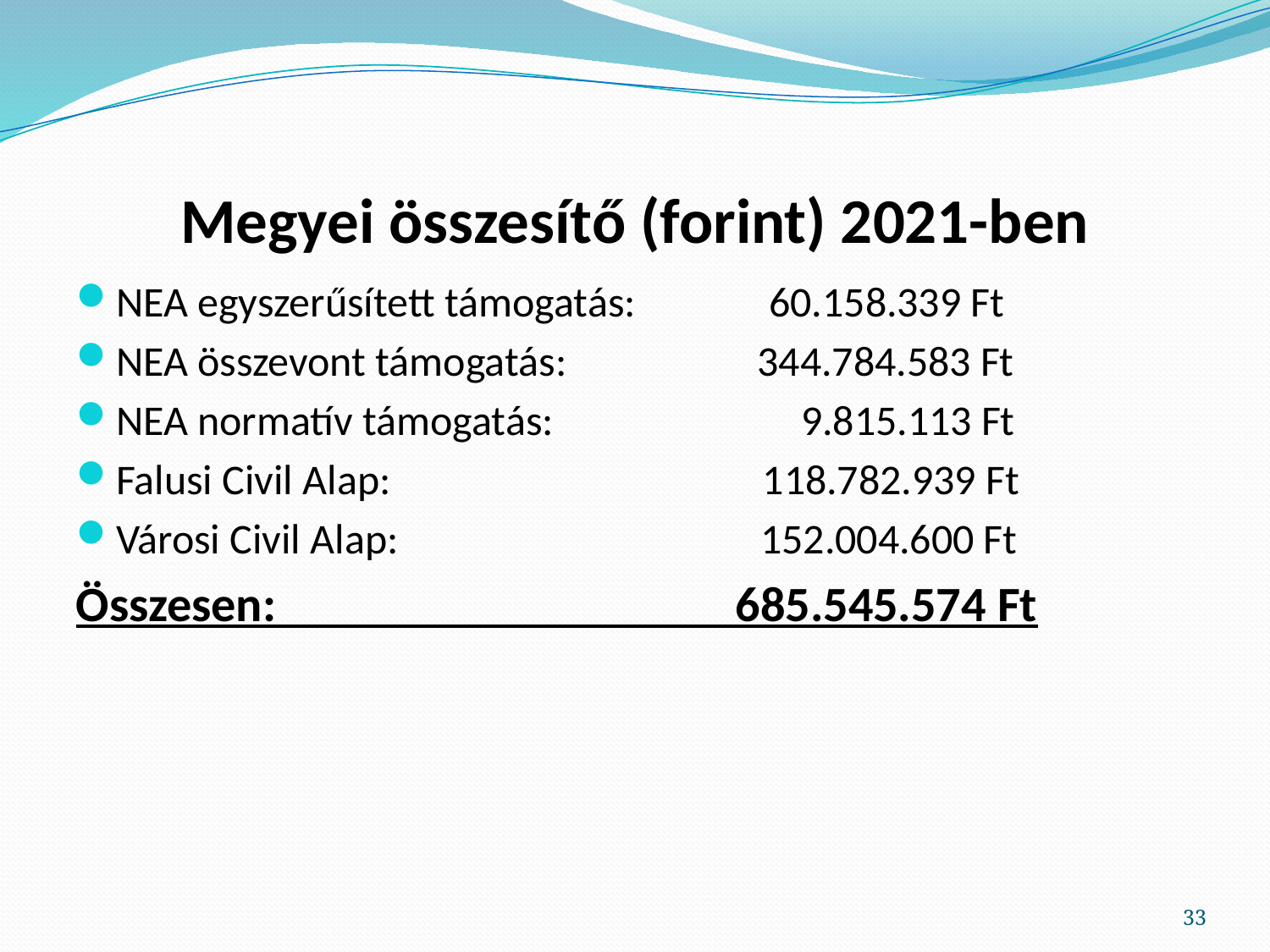

# Megyei összesítő (forint) 2021-ben
NEA egyszerűsített támogatás:              60.158.339 Ft
NEA összevont támogatás:                    344.784.583 Ft
NEA normatív támogatás:                          9.815.113 Ft
Falusi Civil Alap:                                       118.782.939 Ft
Városi Civil Alap:                                      152.004.600 Ft
Összesen:                                         685.545.574 Ft
33